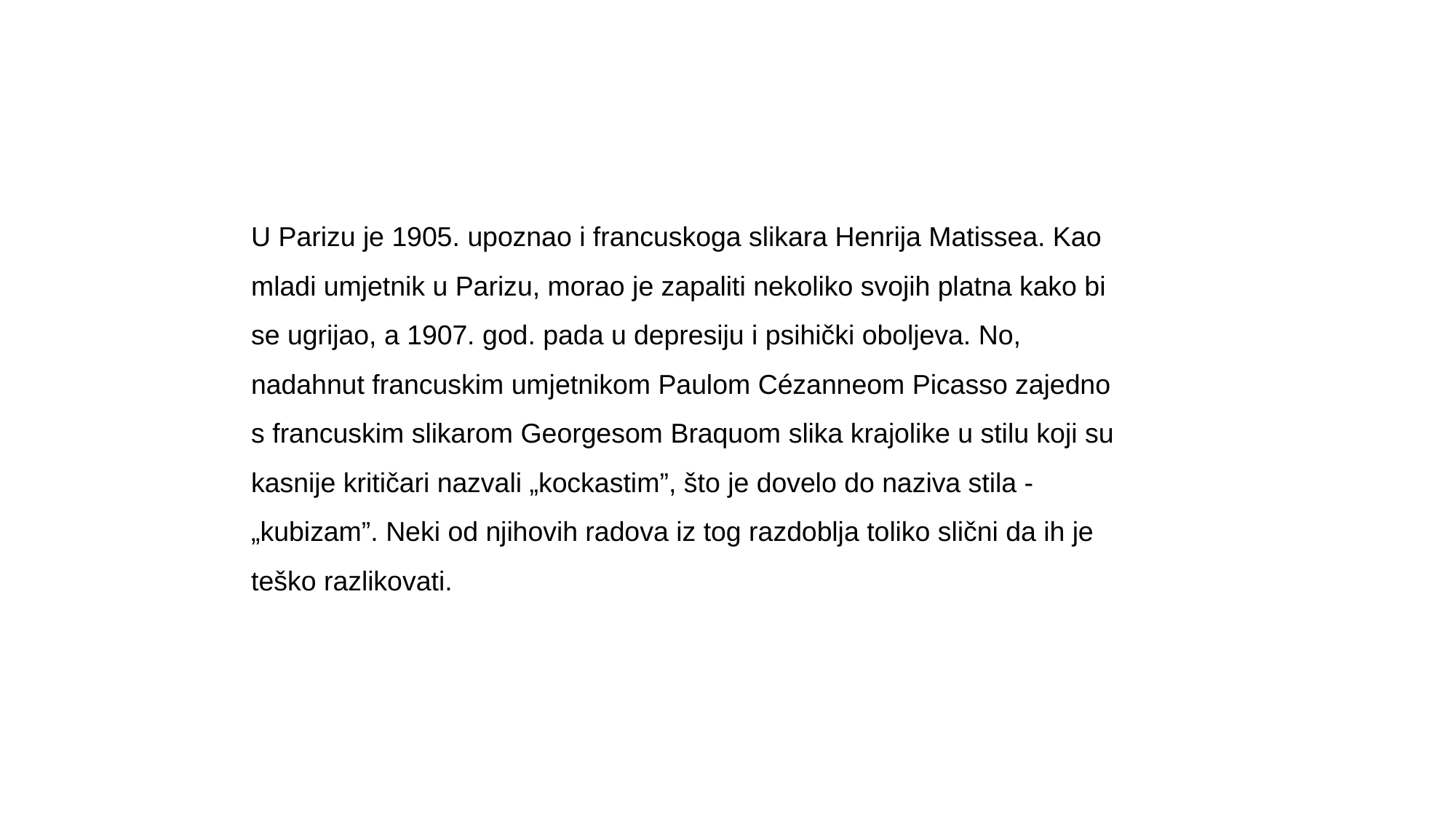

U Parizu je 1905. upoznao i francuskoga slikara Henrija Matissea. Kao mladi umjetnik u Parizu, morao je zapaliti nekoliko svojih platna kako bi se ugrijao, a 1907. god. pada u depresiju i psihički oboljeva. No, nadahnut francuskim umjetnikom Paulom Cézanneom Picasso zajedno s francuskim slikarom Georgesom Braquom slika krajolike u stilu koji su kasnije kritičari nazvali „kockastim”, što je dovelo do naziva stila - „kubizam”. Neki od njihovih radova iz tog razdoblja toliko slični da ih je teško razlikovati.